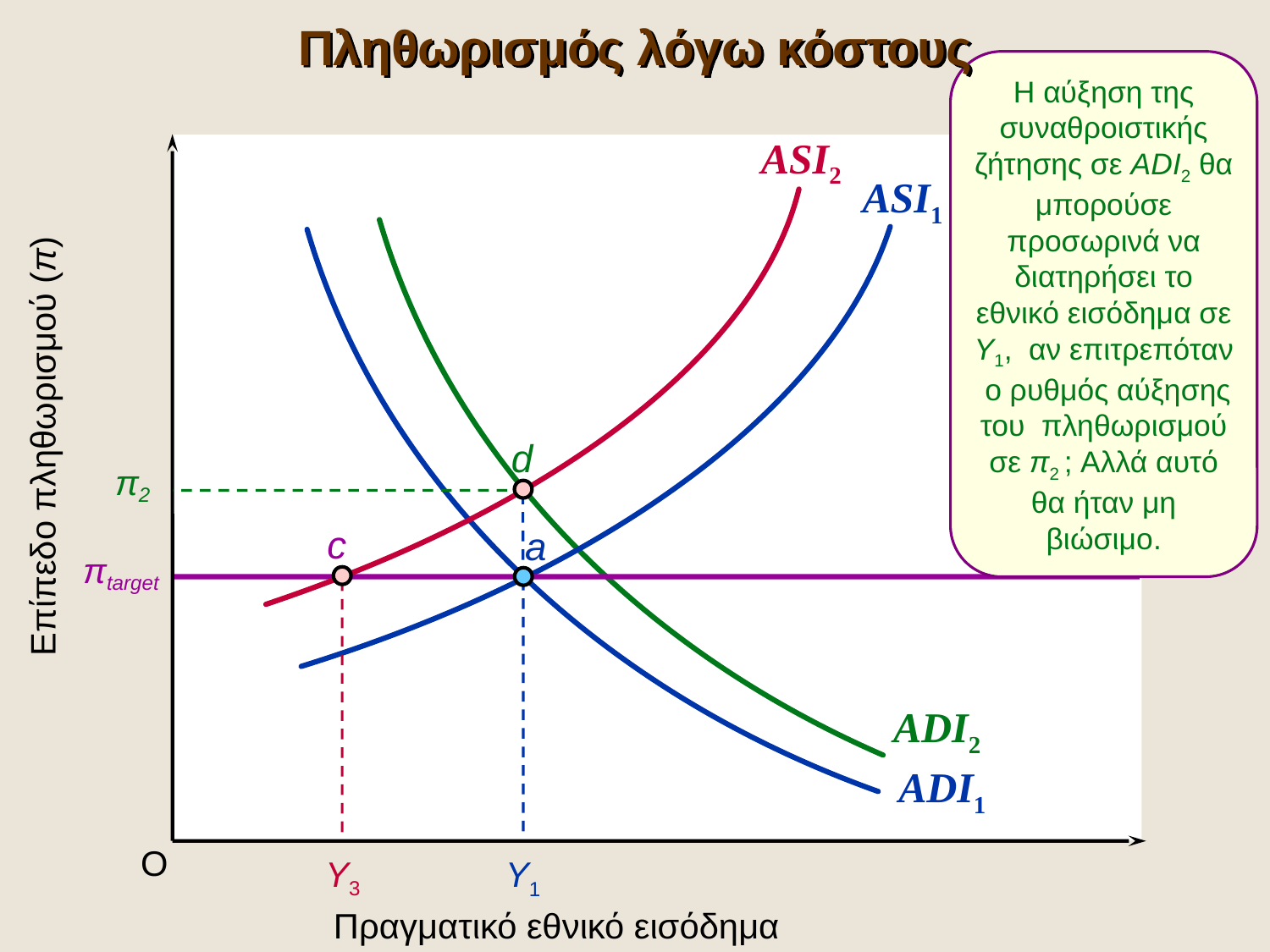

Πληθωρισμός λόγω κόστους

ADI2

Η αύξηση της συναθροιστικής ζήτησης σε ADI2 θα μπορούσε προσωρινά να διατηρήσει το εθνικό εισόδημα σε Y1,  αν επιτρεπόταν  ο ρυθμός αύξησης του  πληθωρισμού σε π2 ; Αλλά αυτό θα ήταν μη βιώσιμο.

ASI2

ASI1

Επίπεδο πληθωρισμού (π)
d

π2

πtarget

c
a

ADI1
O

Y3
Y1
Πραγματικό εθνικό εισόδημα